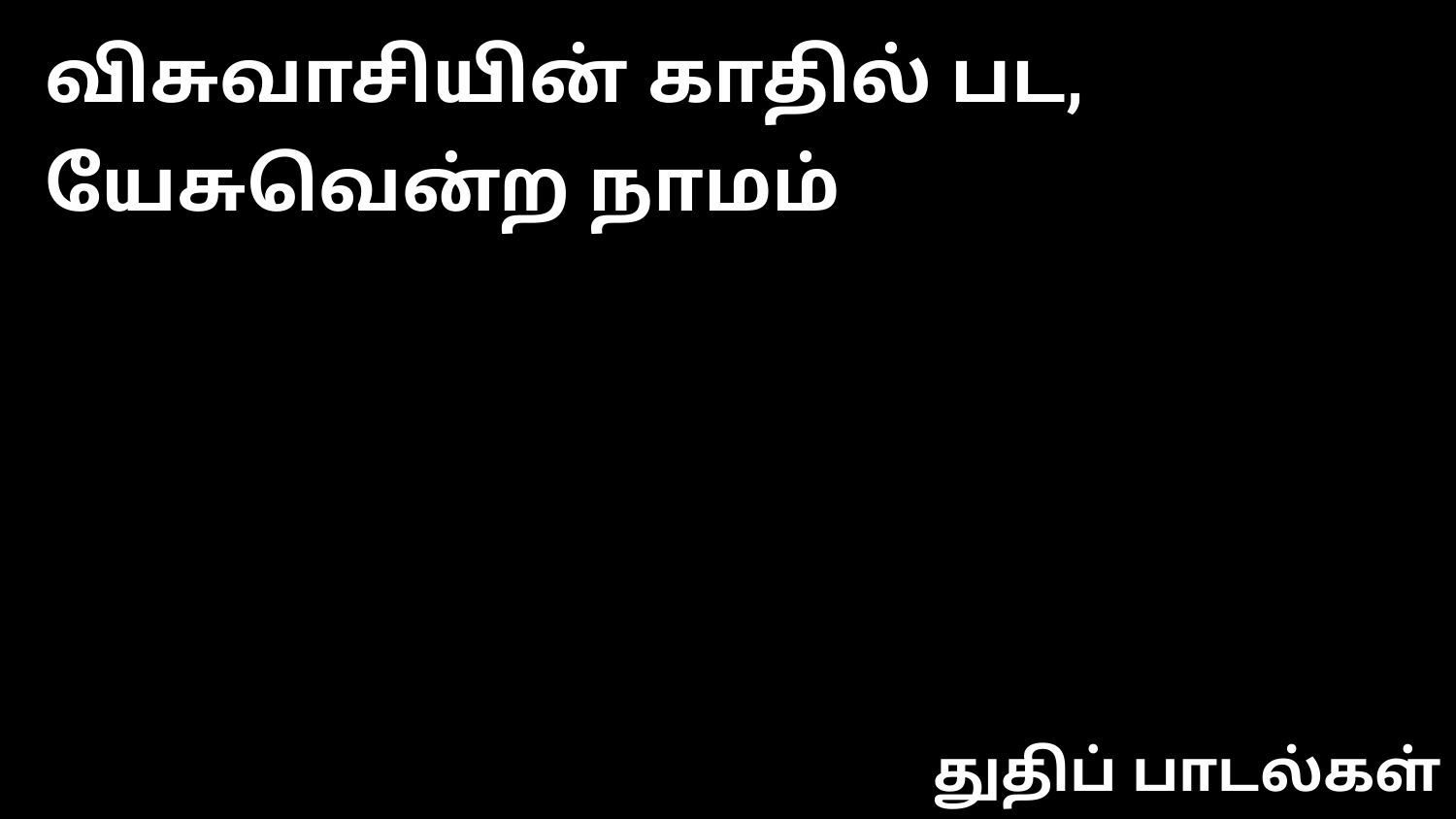

விசுவாசியின் காதில் பட, யேசுவென்ற நாமம்
துதிப் பாடல்கள்